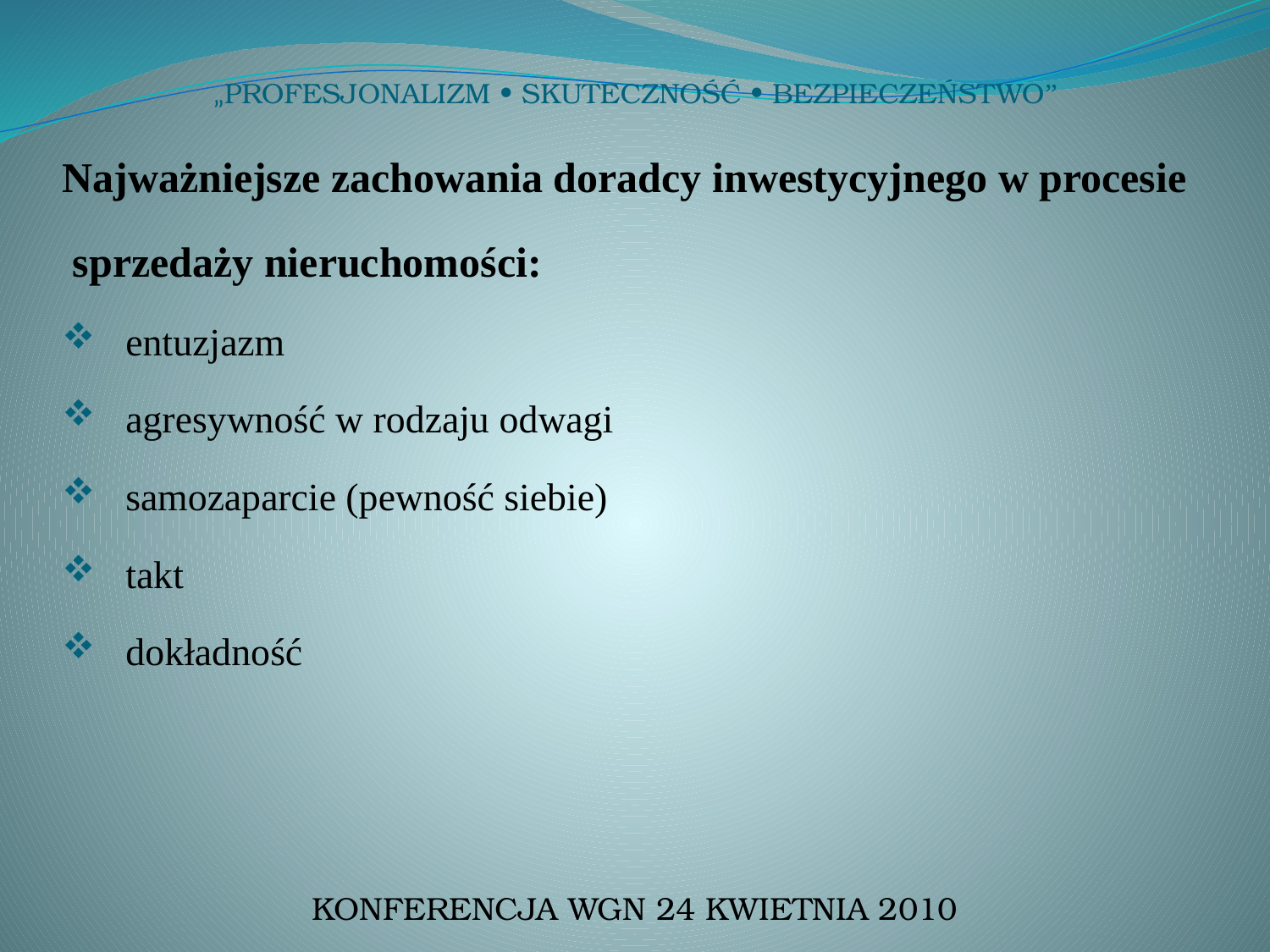

# „PROFESJONALIZM • SKUTECZNOŚĆ • BEZPIECZEŃSTWO”
Najważniejsze zachowania doradcy inwestycyjnego w procesie
 sprzedaży nieruchomości:
entuzjazm
agresywność w rodzaju odwagi
samozaparcie (pewność siebie)
takt
dokładność

KONFERENCJA WGN 24 KWIETNIA 2010